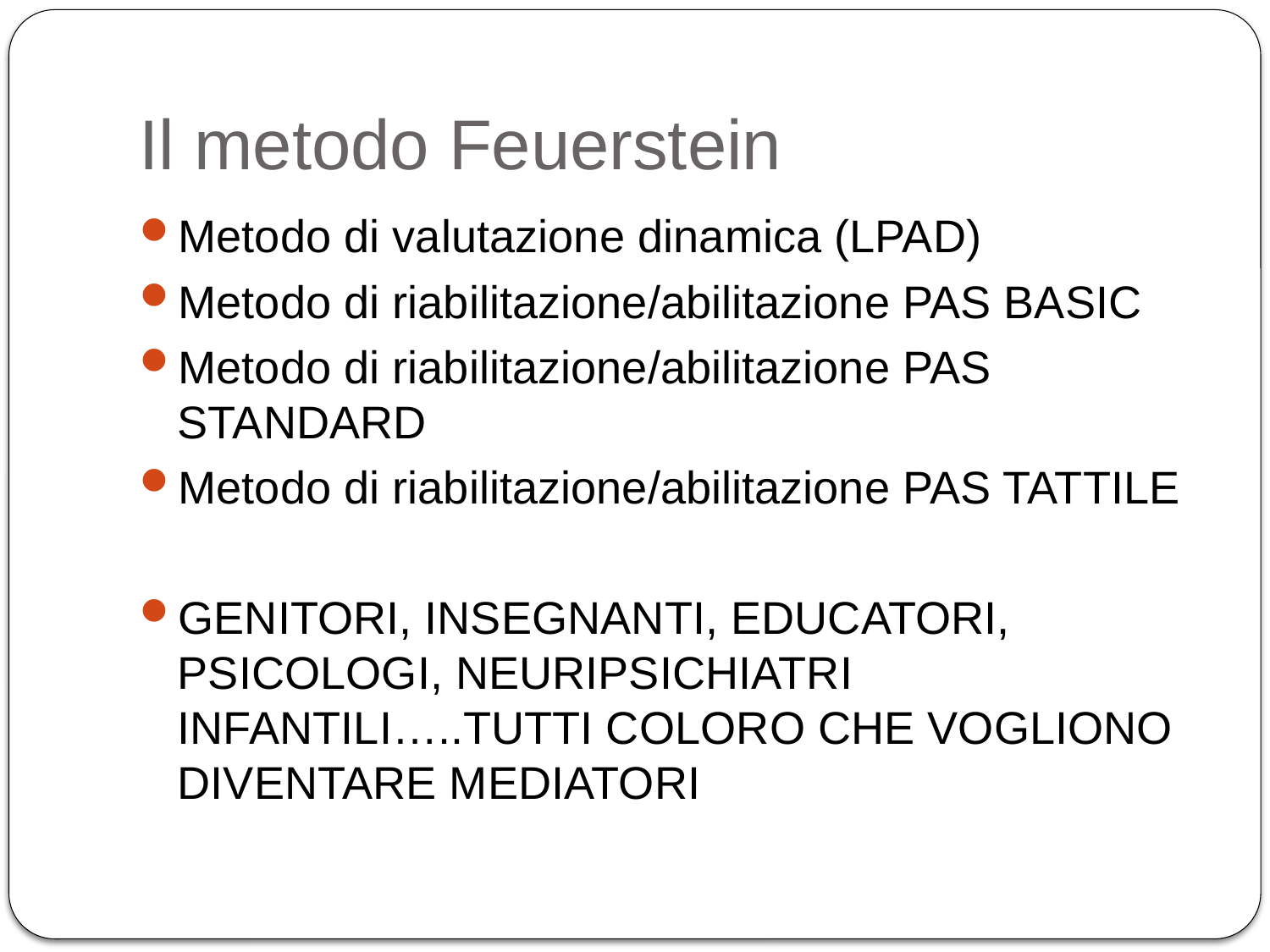

# Il metodo Feuerstein
Metodo di valutazione dinamica (LPAD)
Metodo di riabilitazione/abilitazione PAS BASIC
Metodo di riabilitazione/abilitazione PAS STANDARD
Metodo di riabilitazione/abilitazione PAS TATTILE

GENITORI, INSEGNANTI, EDUCATORI, PSICOLOGI, NEURIPSICHIATRI INFANTILI…..TUTTI COLORO CHE VOGLIONO DIVENTARE MEDIATORI